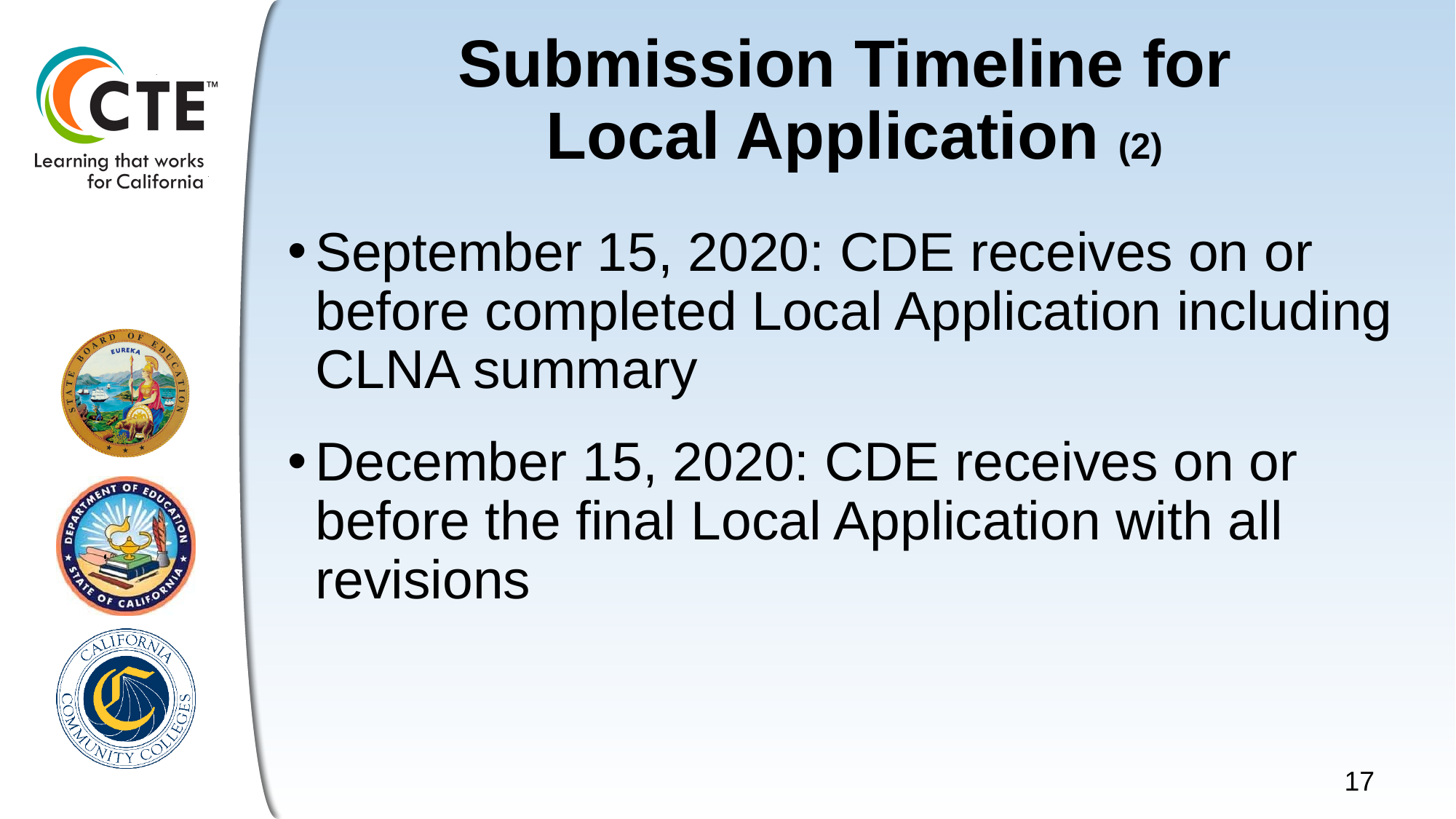

# Submission Timeline for Local Application (2)
September 15, 2020: CDE receives on or before completed Local Application including CLNA summary
December 15, 2020: CDE receives on or before the final Local Application with all revisions